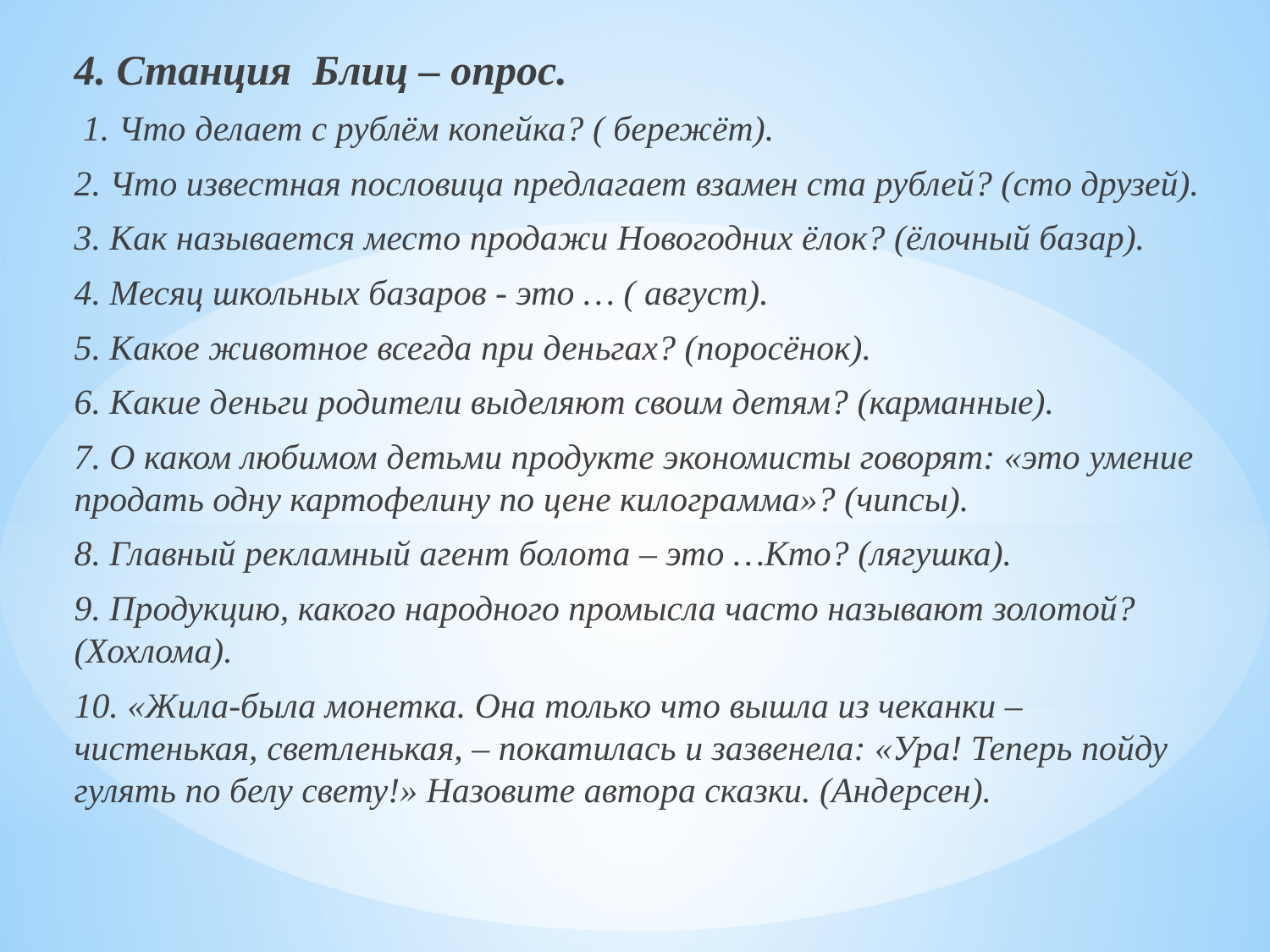

4. Станция  Блиц – опрос.
 1. Что делает с рублём копейка? ( бережёт).
2. Что известная пословица предлагает взамен ста рублей? (сто друзей).
3. Как называется место продажи Новогодних ёлок? (ёлочный базар).
4. Месяц школьных базаров - это … ( август).
5. Какое животное всегда при деньгах? (поросёнок).
6. Какие деньги родители выделяют своим детям? (карманные).
7. О каком любимом детьми продукте экономисты говорят: «это умение продать одну картофелину по цене килограмма»? (чипсы).
8. Главный рекламный агент болота – это …Кто? (лягушка).
9. Продукцию, какого народного промысла часто называют золотой? (Хохлома).
10. «Жила-была монетка. Она только что вышла из чеканки – чистенькая, светленькая, – покатилась и зазвенела: «Ура! Теперь пойду гулять по белу свету!» Назовите автора сказки. (Андерсен).